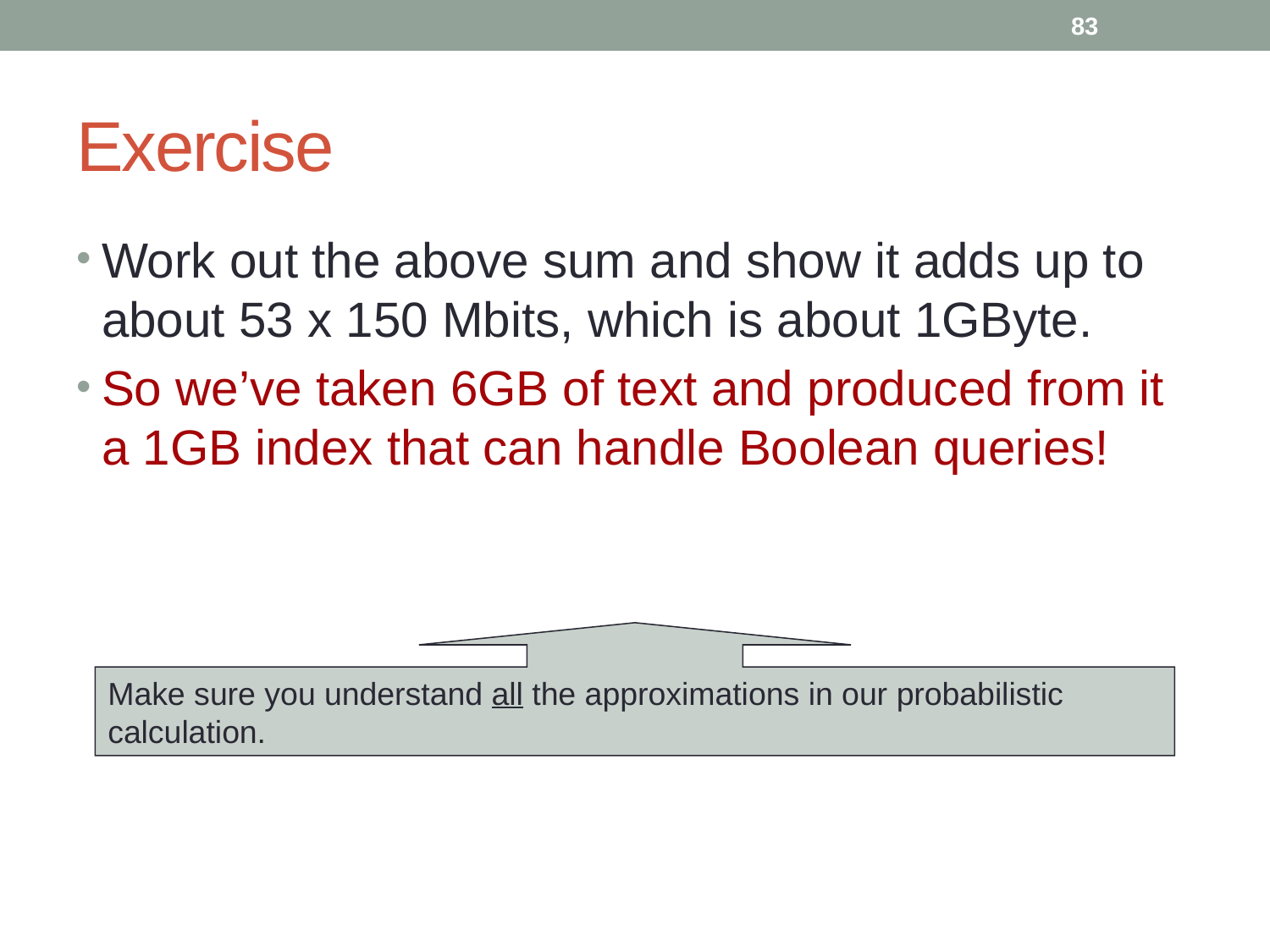

83
# Exercise
Work out the above sum and show it adds up to about 53 x 150 Mbits, which is about 1GByte.
So we’ve taken 6GB of text and produced from it a 1GB index that can handle Boolean queries!
Make sure you understand all the approximations in our probabilistic calculation.